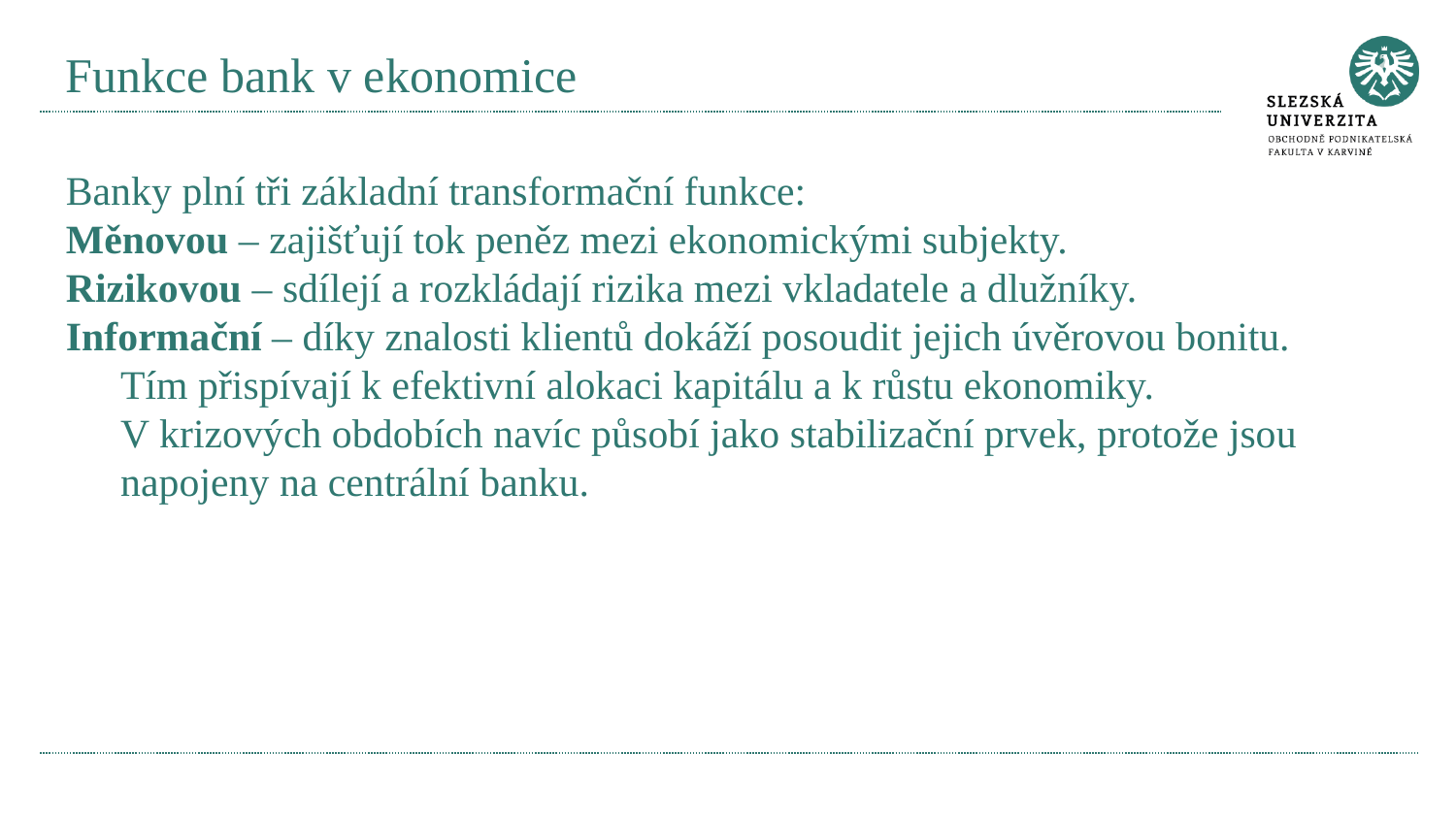

# Funkce bank v ekonomice
Banky plní tři základní transformační funkce:
Měnovou – zajišťují tok peněz mezi ekonomickými subjekty.
Rizikovou – sdílejí a rozkládají rizika mezi vkladatele a dlužníky.
Informační – díky znalosti klientů dokáží posoudit jejich úvěrovou bonitu.
Tím přispívají k efektivní alokaci kapitálu a k růstu ekonomiky.
V krizových obdobích navíc působí jako stabilizační prvek, protože jsou napojeny na centrální banku.